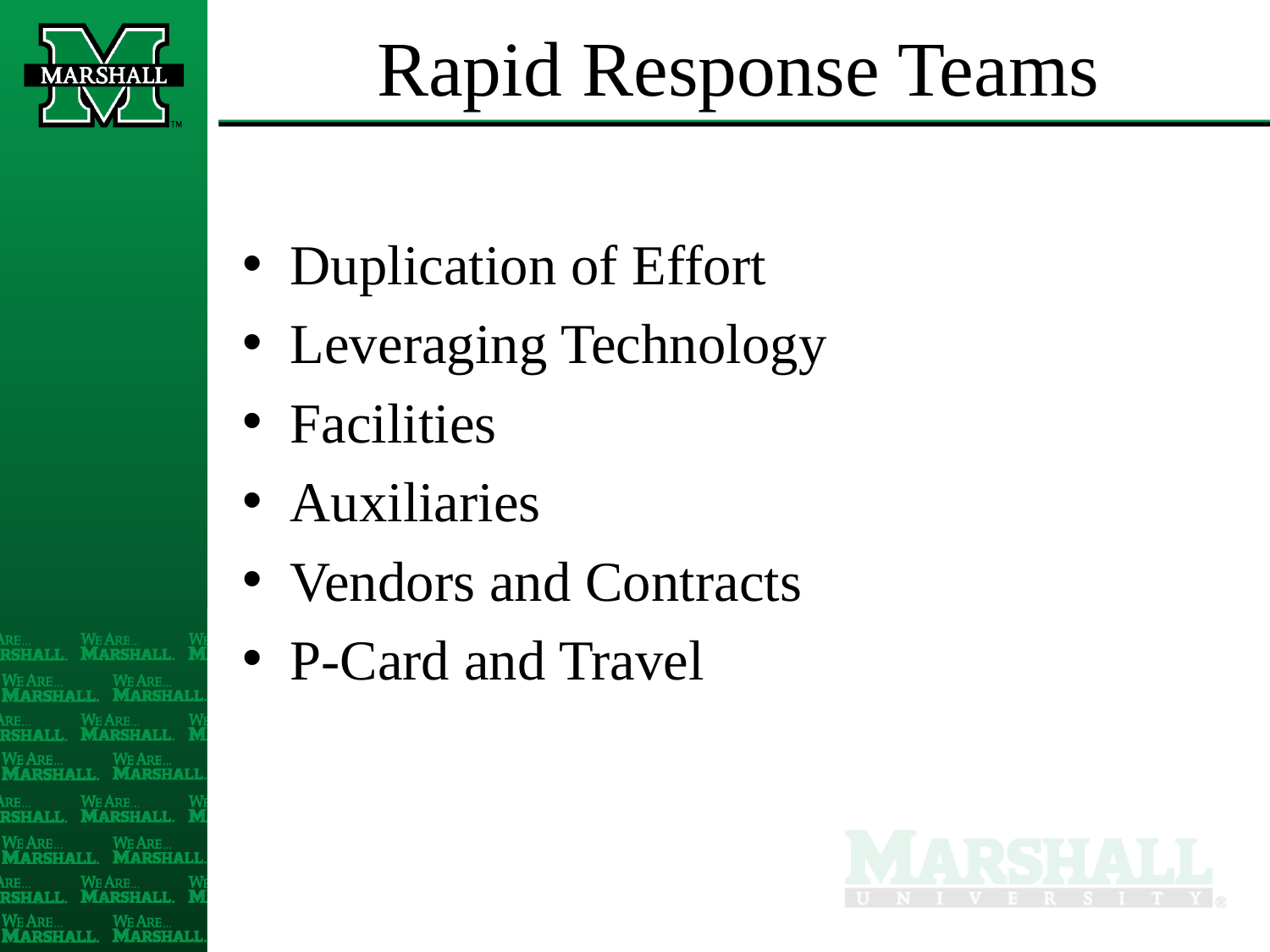

# Rapid Response Teams
Duplication of Effort
Leveraging Technology
Facilities
Auxiliaries
Vendors and Contracts
P-Card and Travel